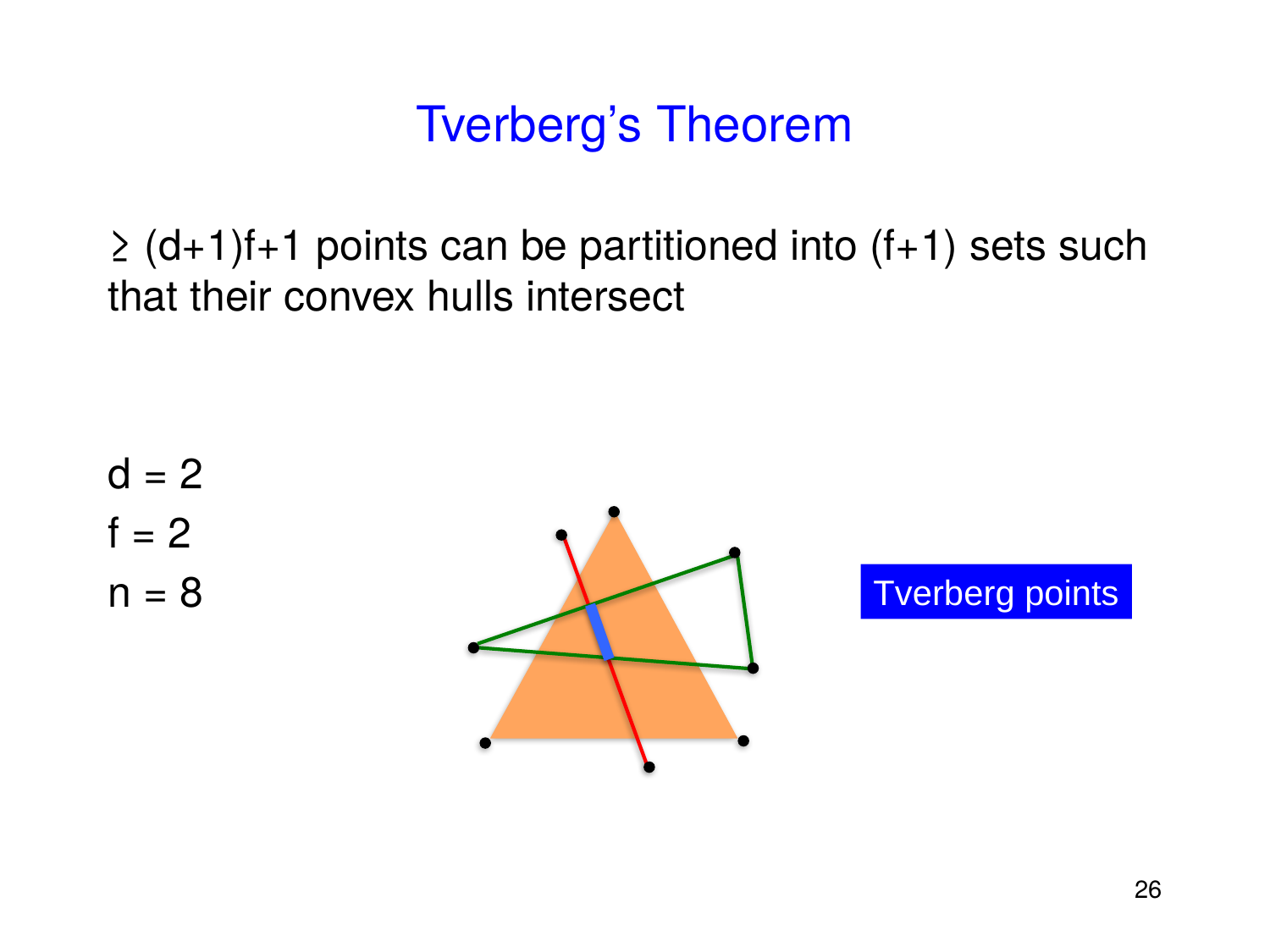

# Tverberg’s Theorem
≥ (d+1)f+1 points can be partitioned into (f+1) sets such that their convex hulls intersect

d = 2
f = 2
n = 8

Tverberg points

26